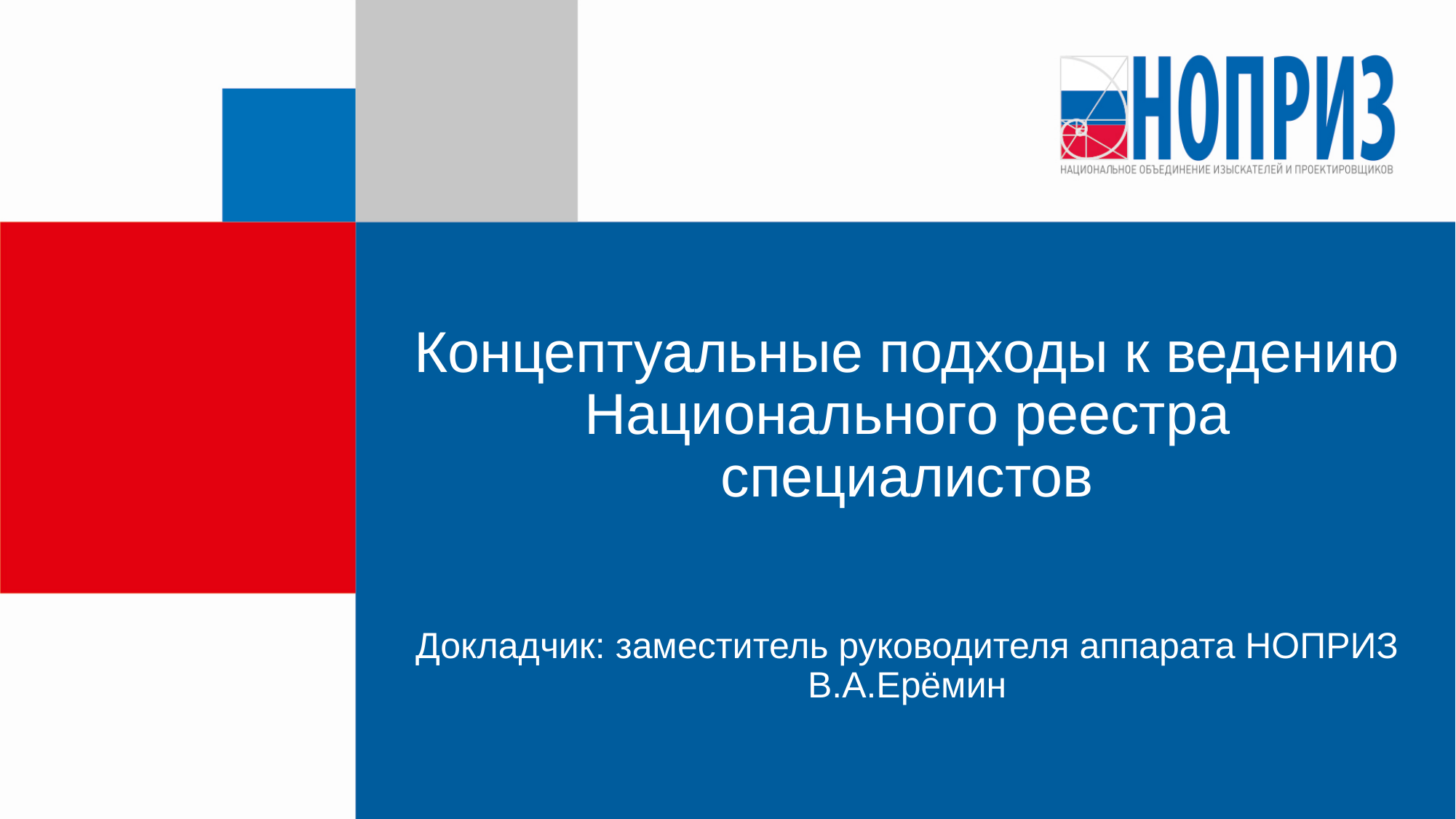

# Концептуальные подходы к ведению Национального реестра специалистов Докладчик: заместитель руководителя аппарата НОПРИЗ В.А.Ерёмин